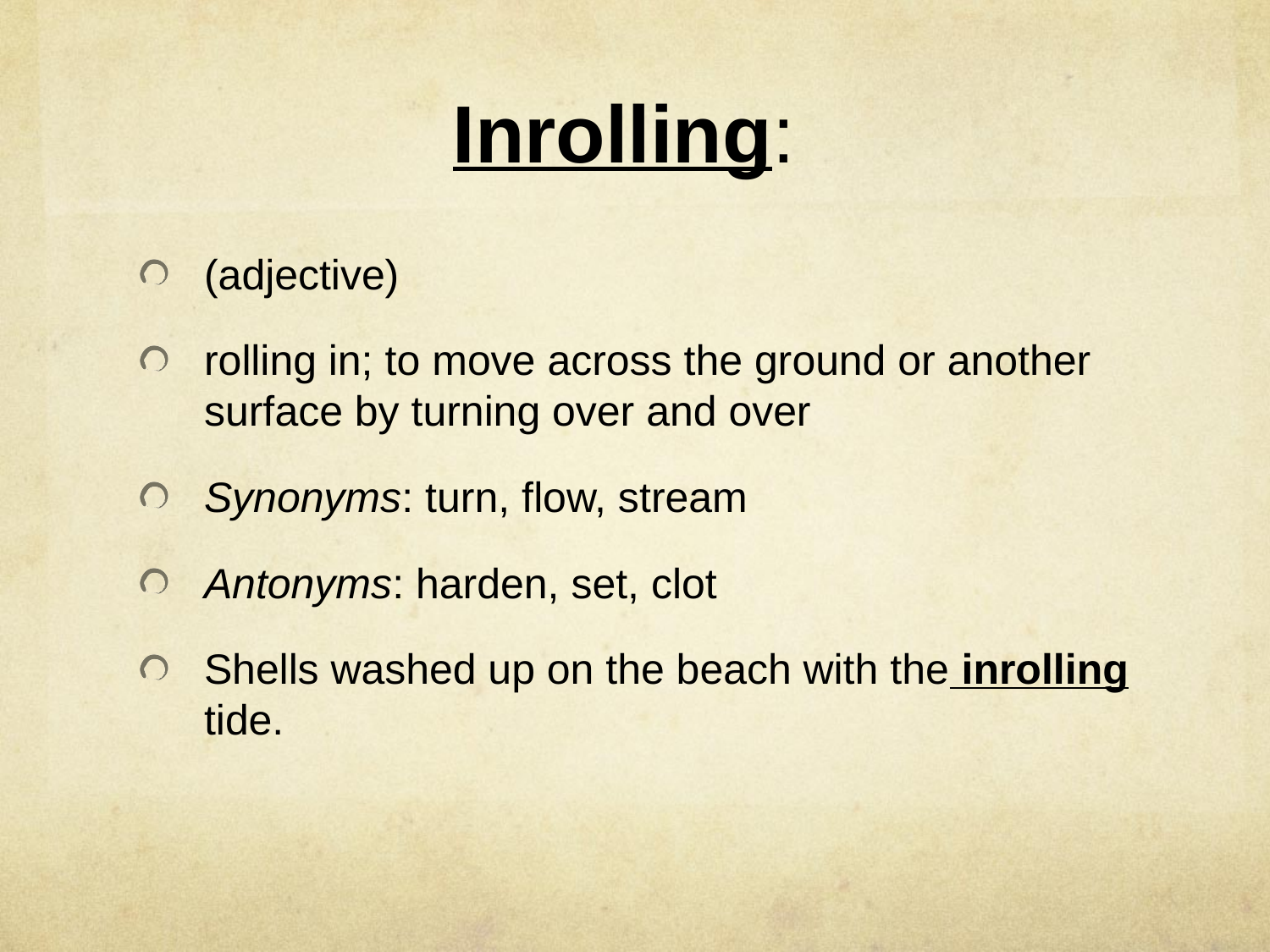

# Inrolling:
(adjective)
rolling in; to move across the ground or another surface by turning over and over
Synonyms: turn, flow, stream
Antonyms: harden, set, clot
Shells washed up on the beach with the inrolling tide.